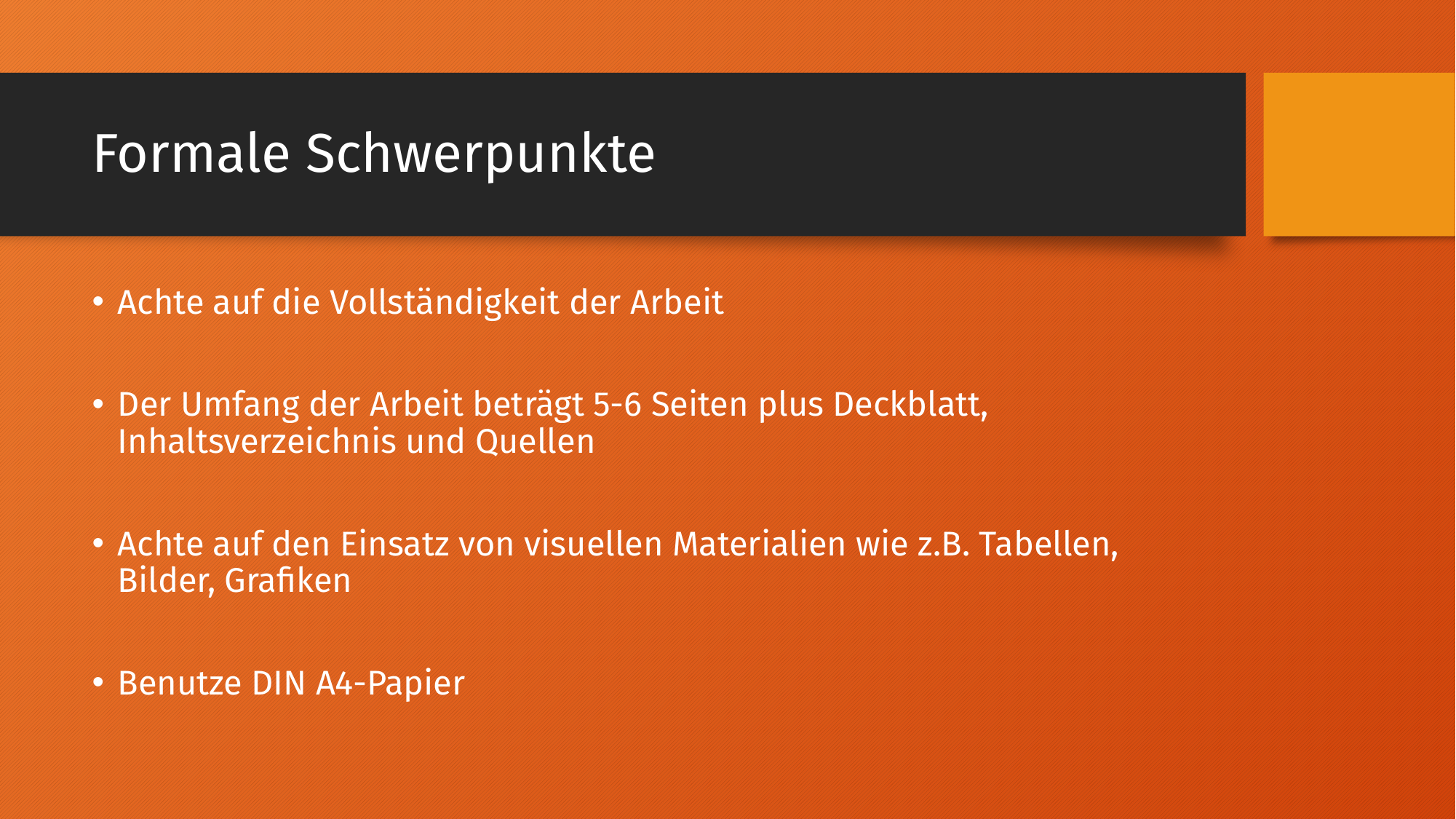

# Formale Schwerpunkte
Achte auf die Vollständigkeit der Arbeit

Der Umfang der Arbeit beträgt 5-6 Seiten plus Deckblatt, Inhaltsverzeichnis und Quellen

Achte auf den Einsatz von visuellen Materialien wie z.B. Tabellen, Bilder, Grafiken

Benutze DIN A4-Papier